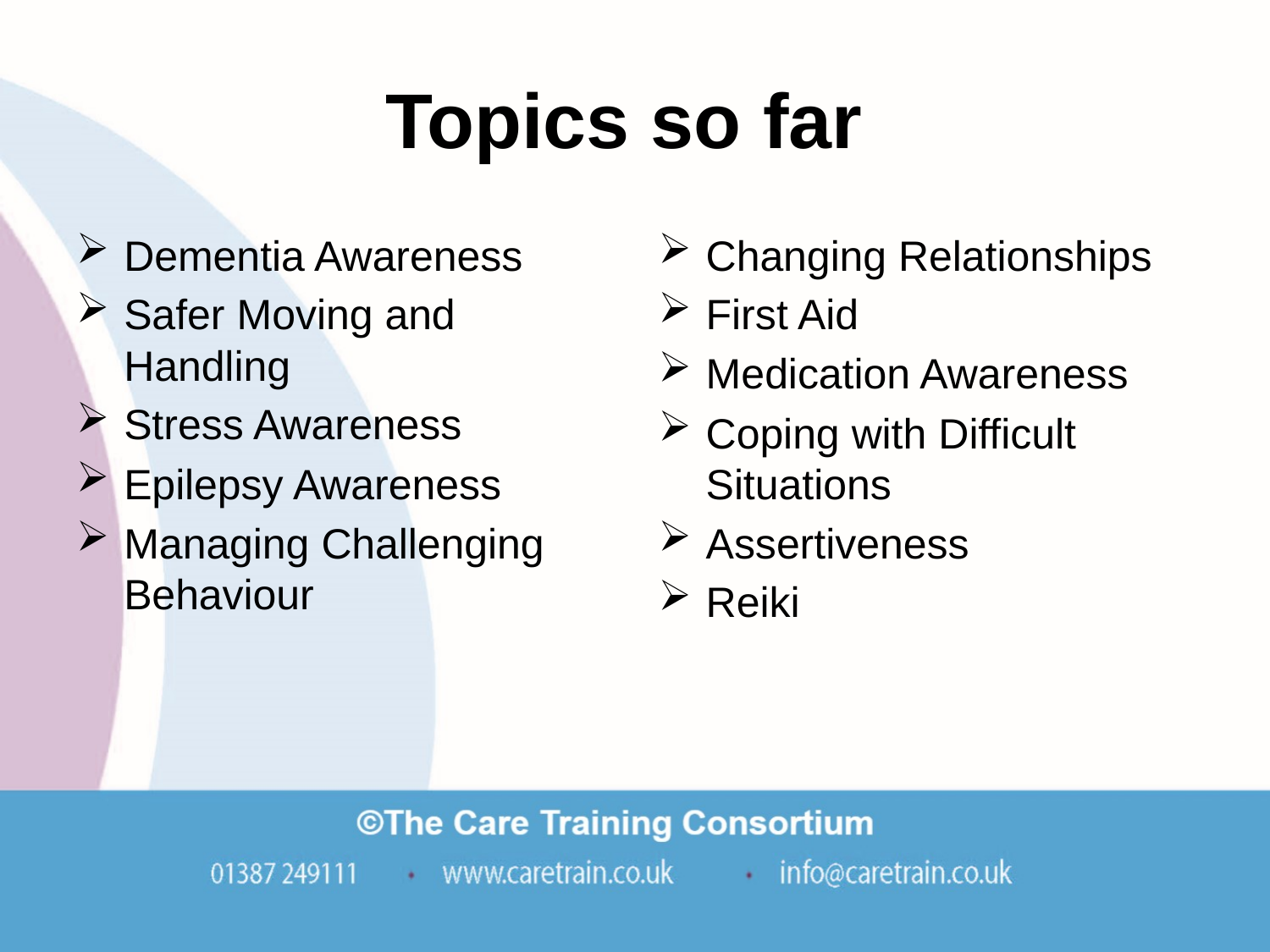

# Topics so far
Dementia Awareness
Safer Moving and Handling
Stress Awareness
Epilepsy Awareness
Managing Challenging Behaviour

Changing Relationships
First Aid
Medication Awareness
Coping with Difficult Situations
Assertiveness
Reiki